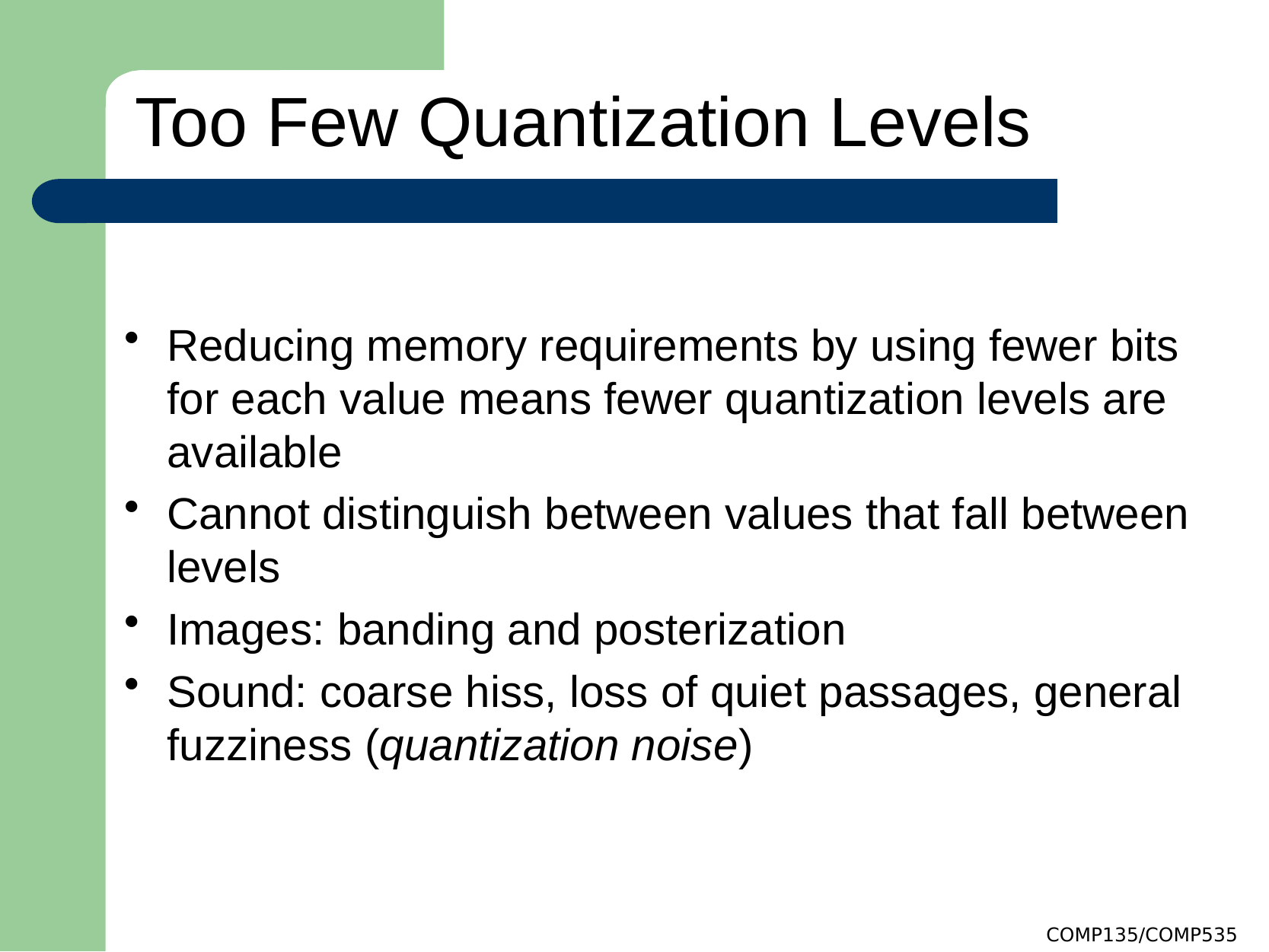

# Too Few Quantization Levels
Reducing memory requirements by using fewer bits for each value means fewer quantization levels are available
Cannot distinguish between values that fall between levels
Images: banding and posterization
Sound: coarse hiss, loss of quiet passages, general fuzziness (quantization noise)